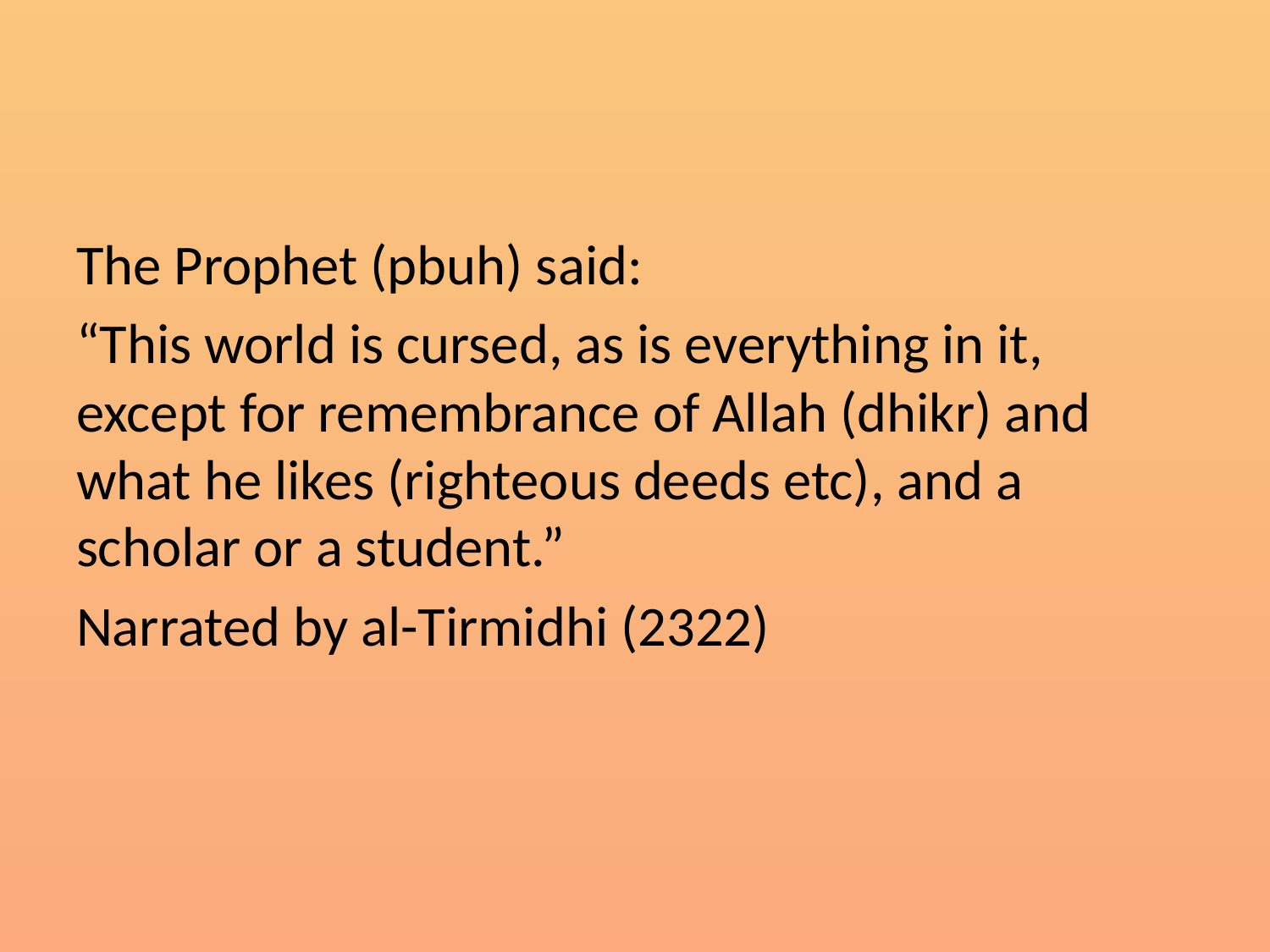

#
The Prophet (pbuh) said:
“This world is cursed, as is everything in it, except for remembrance of Allah (dhikr) and what he likes (righteous deeds etc), and a scholar or a student.”
Narrated by al-Tirmidhi (2322)